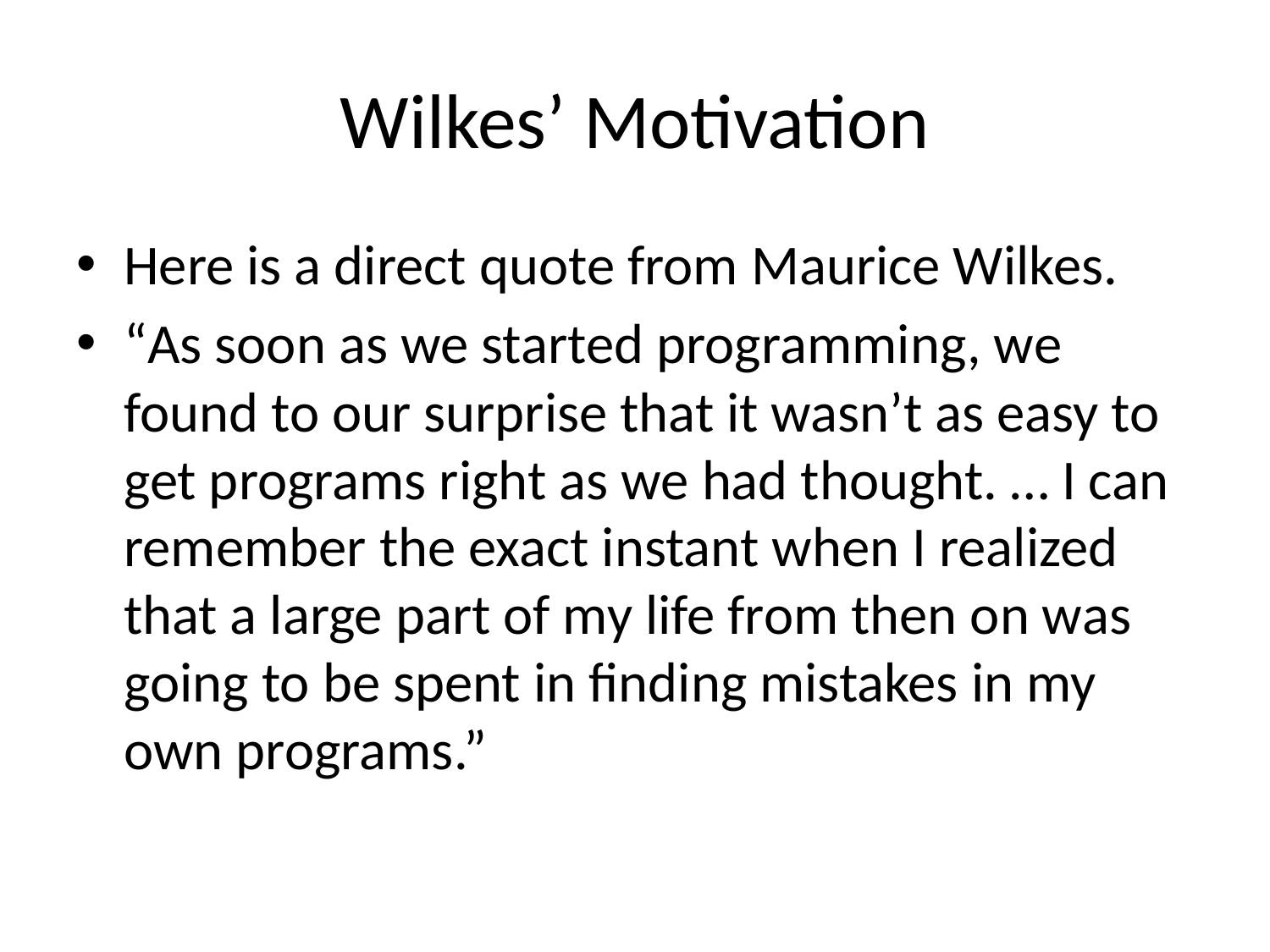

# Wilkes’ Motivation
Here is a direct quote from Maurice Wilkes.
“As soon as we started programming, we found to our surprise that it wasn’t as easy to get programs right as we had thought. … I can remember the exact instant when I realized that a large part of my life from then on was going to be spent in finding mistakes in my own programs.”